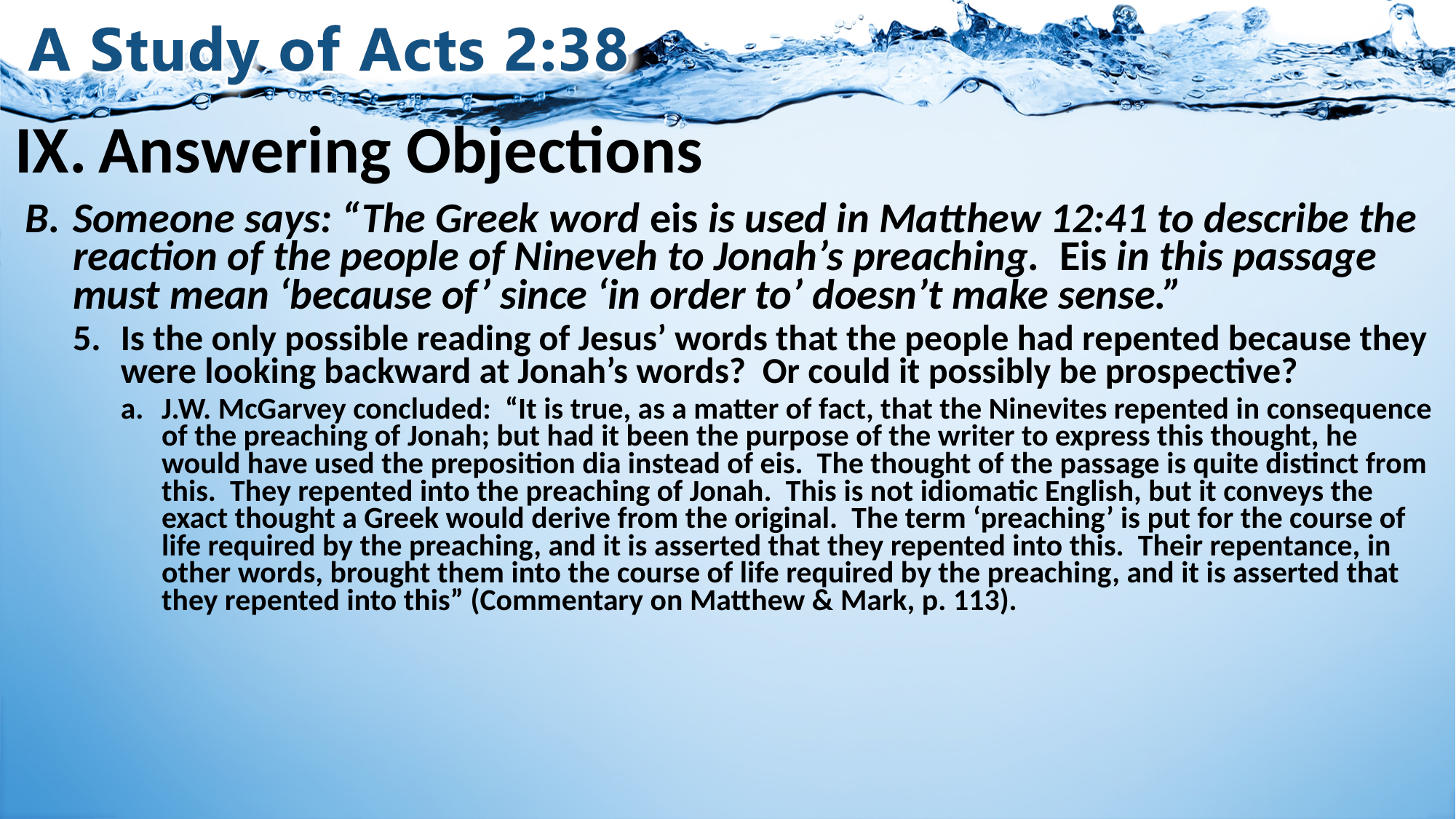

# IX.	Answering Objections
Someone says: “The Greek word eis is used in Matthew 12:41 to describe the reaction of the people of Nineveh to Jonah’s preaching.  Eis in this passage must mean ‘because of’ since ‘in order to’ doesn’t make sense.”
Is the only possible reading of Jesus’ words that the people had repented because they were looking backward at Jonah’s words?  Or could it possibly be prospective?
J.W. McGarvey concluded:  “It is true, as a matter of fact, that the Ninevites repented in consequence of the preaching of Jonah; but had it been the purpose of the writer to express this thought, he would have used the preposition dia instead of eis.  The thought of the passage is quite distinct from this.  They repented into the preaching of Jonah.  This is not idiomatic English, but it conveys the exact thought a Greek would derive from the original.  The term ‘preaching’ is put for the course of life required by the preaching, and it is asserted that they repented into this.  Their repentance, in other words, brought them into the course of life required by the preaching, and it is asserted that they repented into this” (Commentary on Matthew & Mark, p. 113).